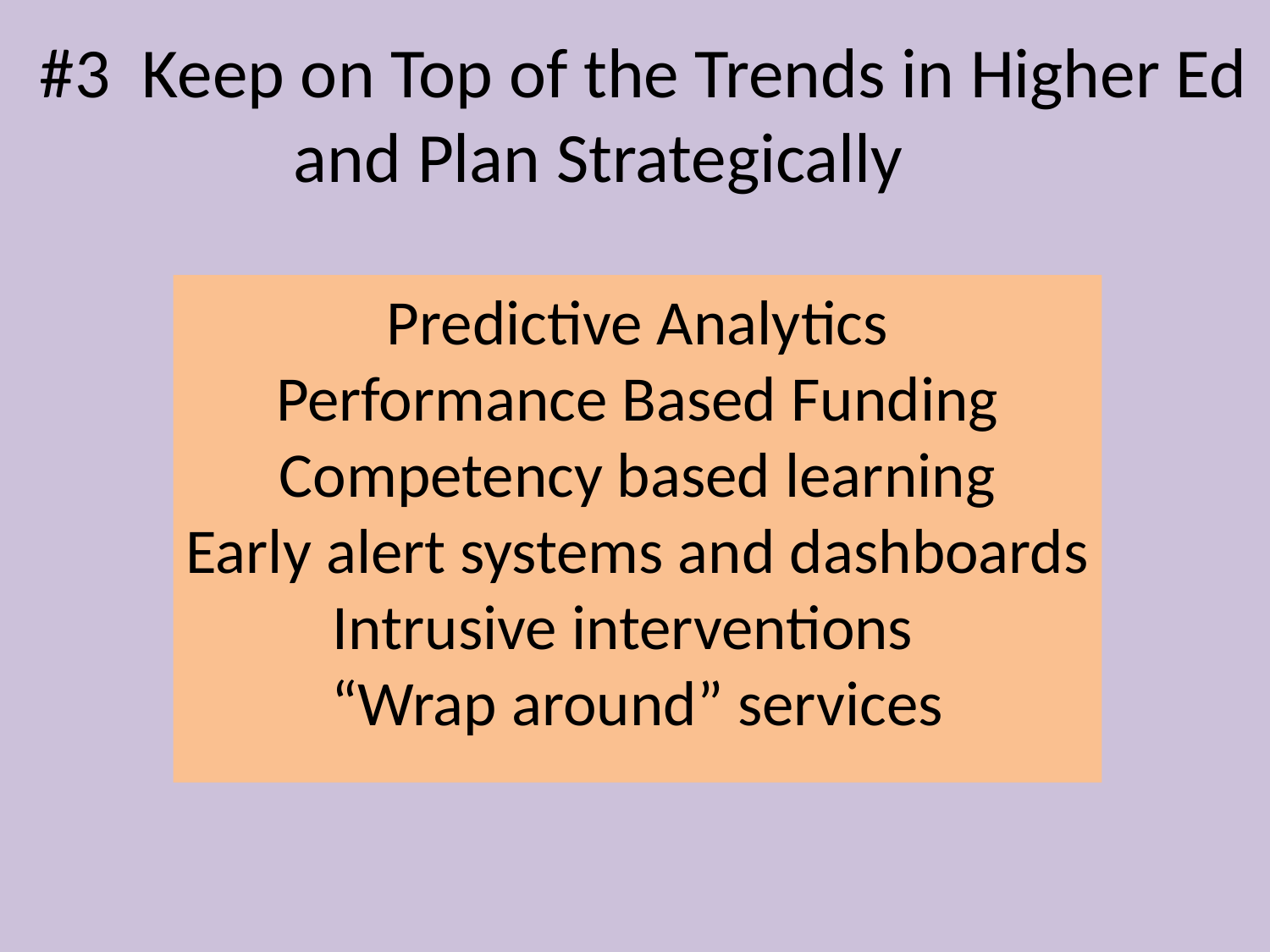

#3  Keep on Top of the Trends in Higher Ed
		and Plan Strategically
Predictive Analytics
Performance Based Funding
Competency based learning
Early alert systems and dashboards
Intrusive interventions
“Wrap around” services